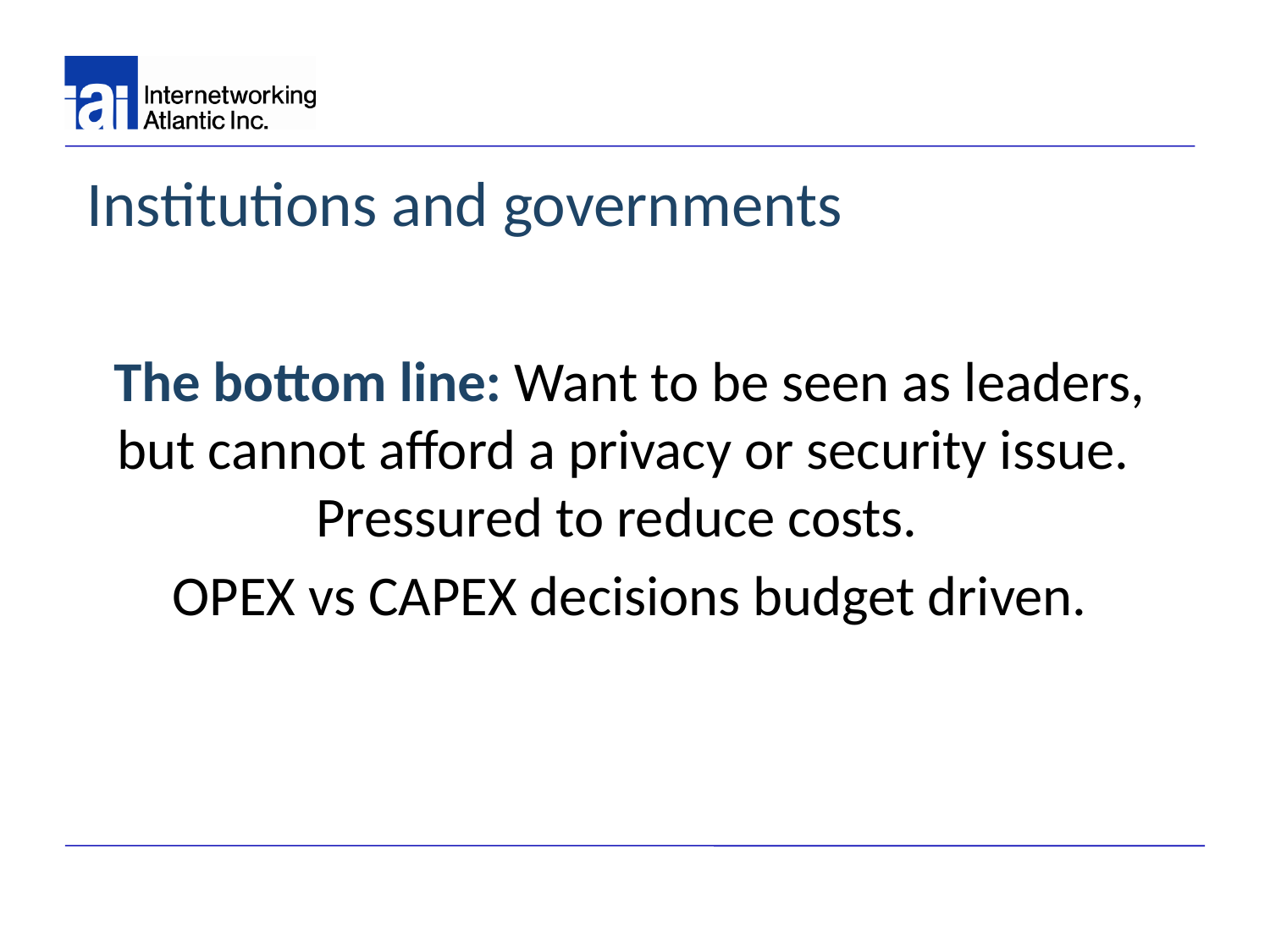

Institutions and governments
The bottom line: Want to be seen as leaders, but cannot afford a privacy or security issue.  Pressured to reduce costs.
OPEX vs CAPEX decisions budget driven.